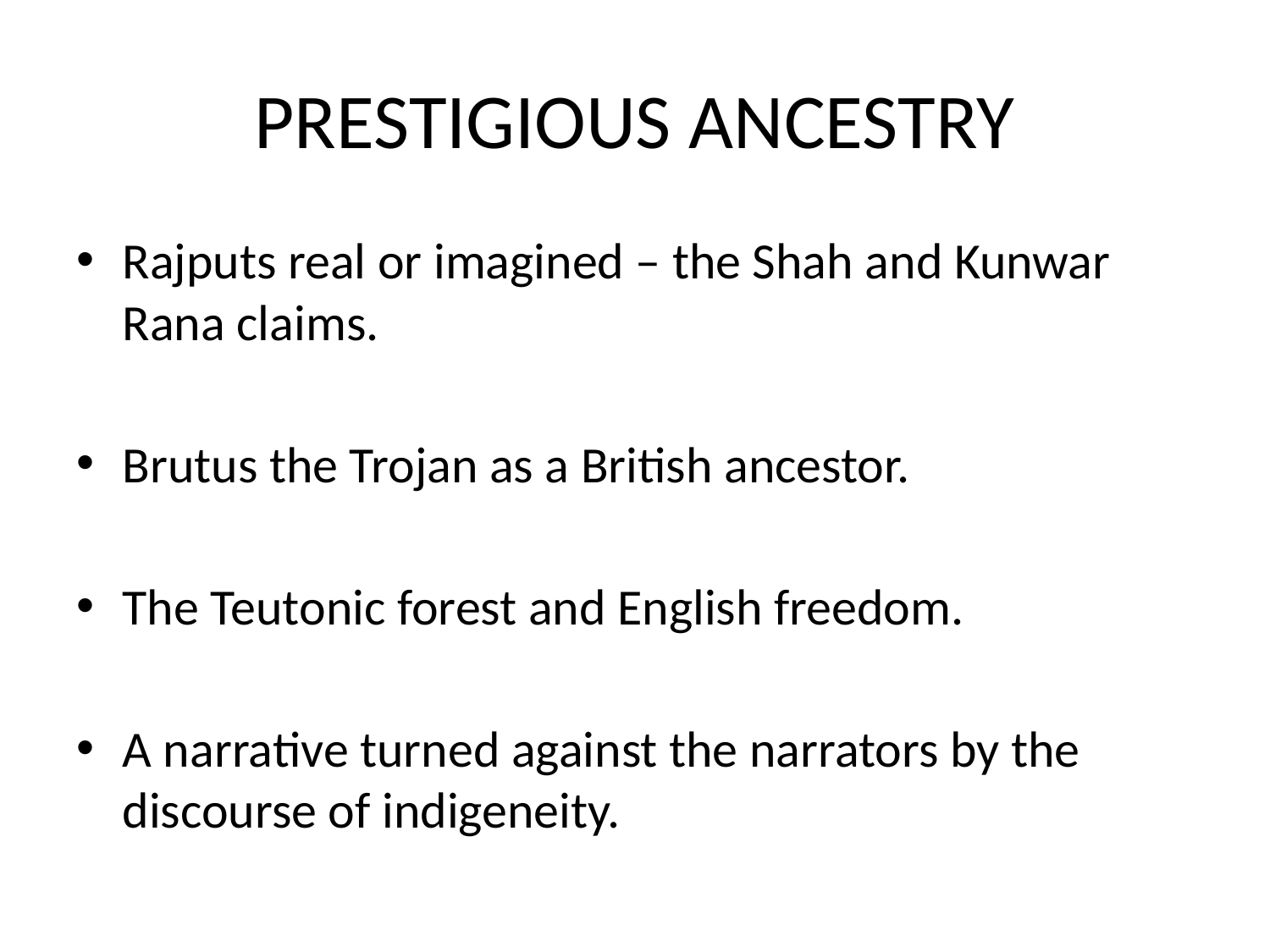

# PRESTIGIOUS ANCESTRY
Rajputs real or imagined – the Shah and Kunwar Rana claims.

Brutus the Trojan as a British ancestor.

The Teutonic forest and English freedom.

A narrative turned against the narrators by the discourse of indigeneity.